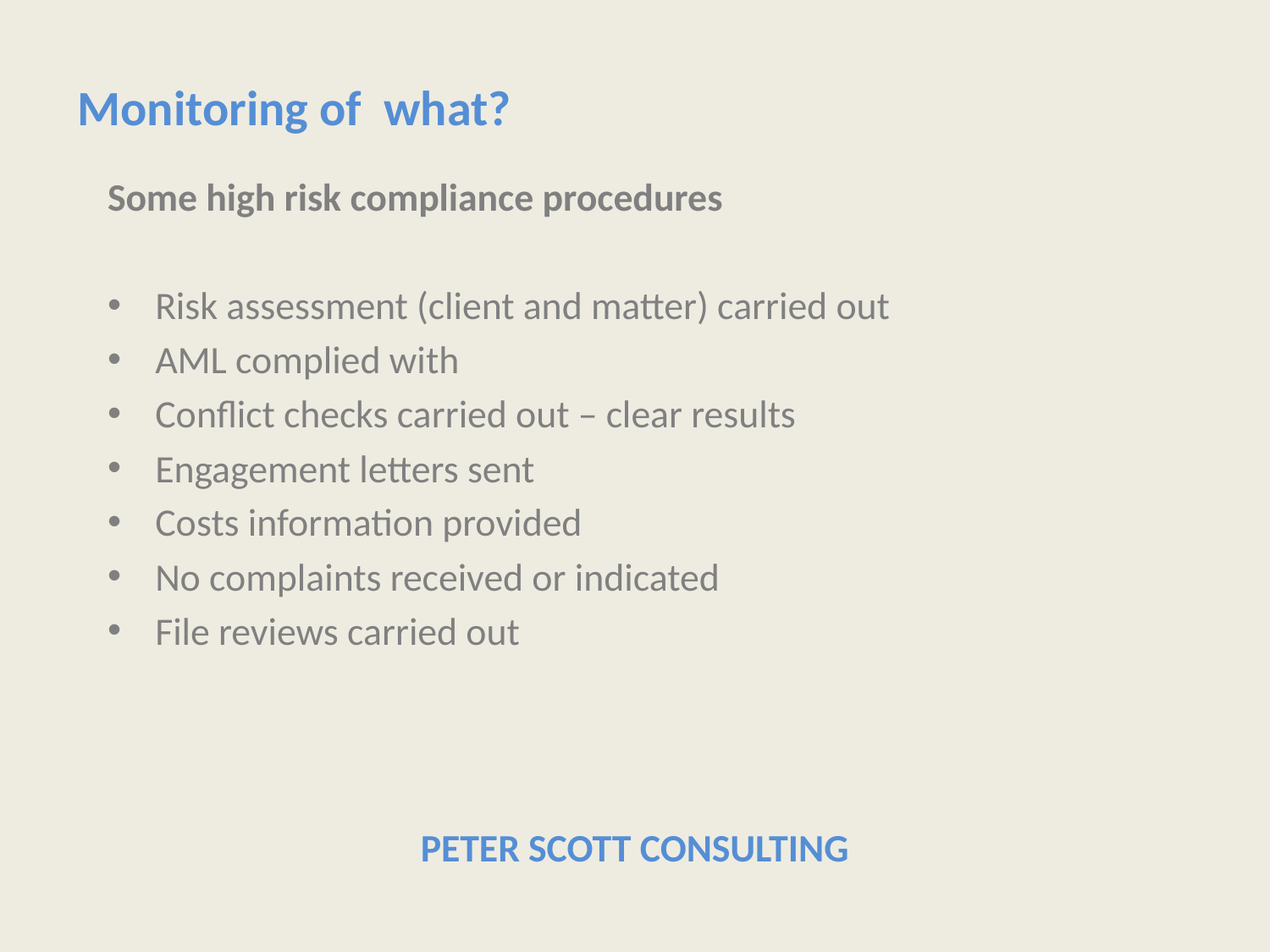

# Monitoring of  what?
Some high risk compliance procedures

Risk assessment (client and matter) carried out
AML complied with
Conflict checks carried out – clear results
Engagement letters sent
Costs information provided
No complaints received or indicated
File reviews carried out

PETER SCOTT CONSULTING